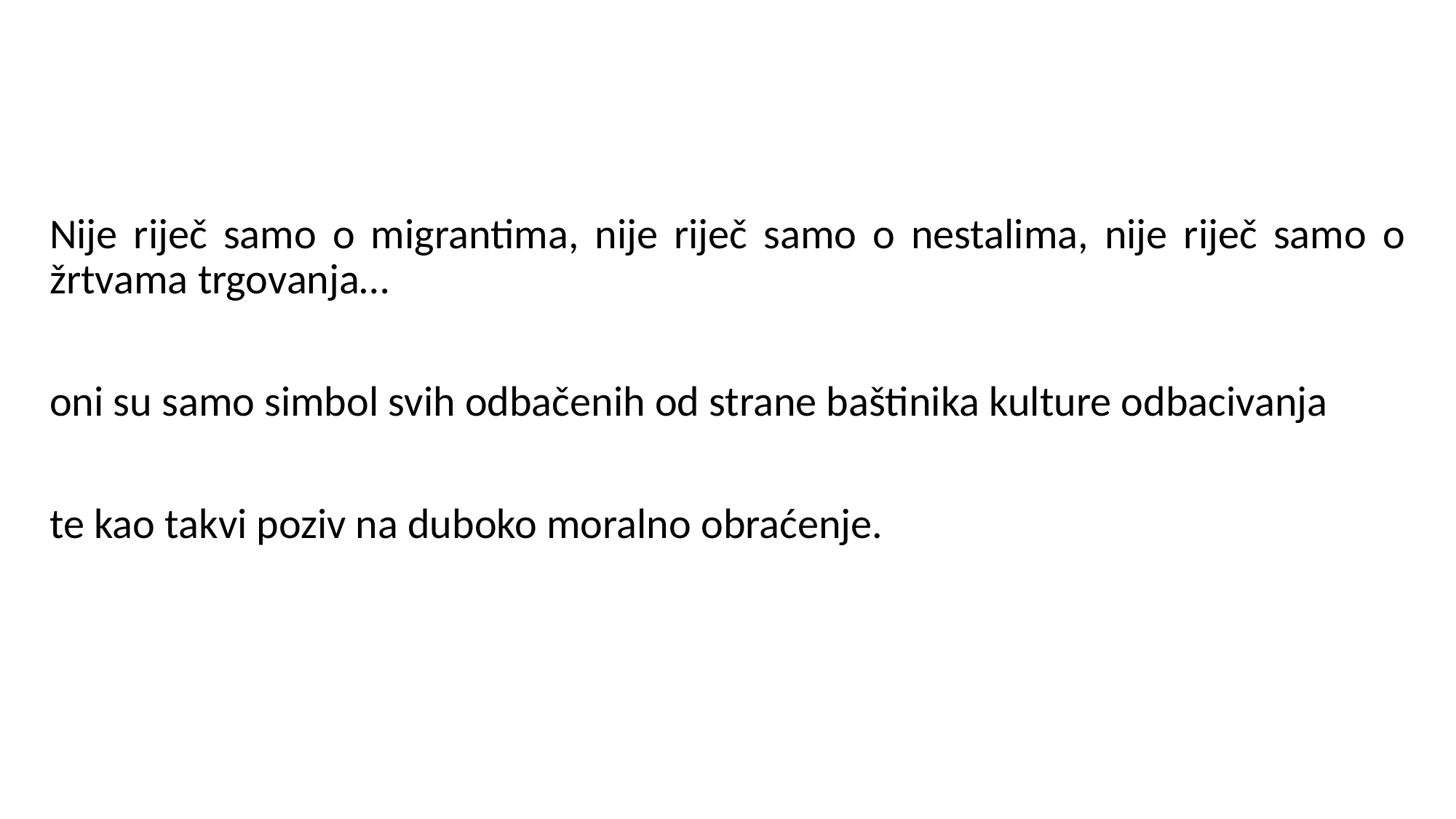

Nije riječ samo o migrantima, nije riječ samo o nestalima, nije riječ samo o žrtvama trgovanja…

oni su samo simbol svih odbačenih od strane baštinika kulture odbacivanja

te kao takvi poziv na duboko moralno obraćenje.